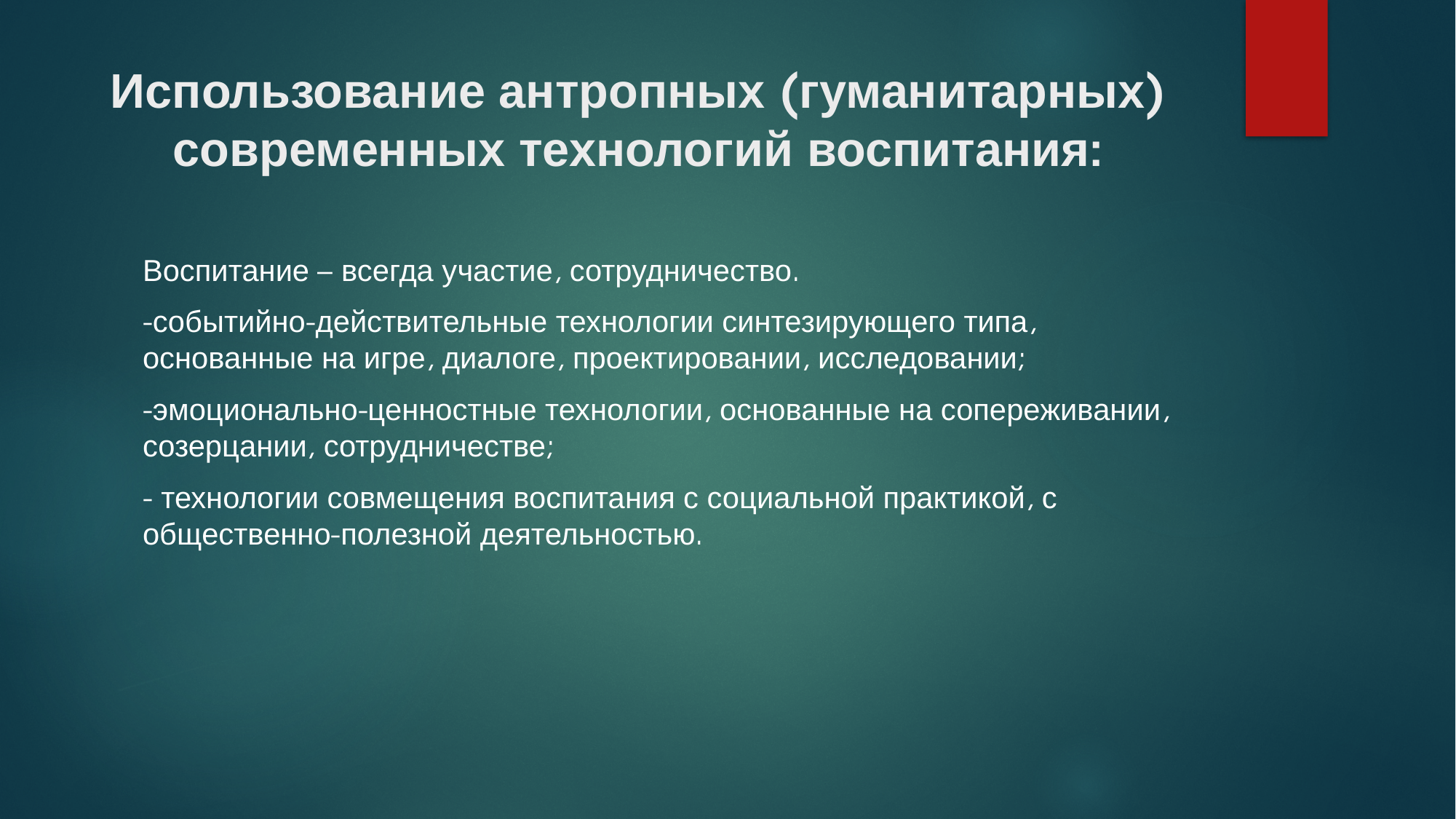

# Использование антропных (гуманитарных) современных технологий воспитания:
Воспитание – всегда участие, сотрудничество.
-событийно-действительные технологии синтезирующего типа, основанные на игре, диалоге, проектировании, исследовании;
-эмоционально-ценностные технологии, основанные на сопереживании, созерцании, сотрудничестве;
- технологии совмещения воспитания с социальной практикой, с общественно-полезной деятельностью.